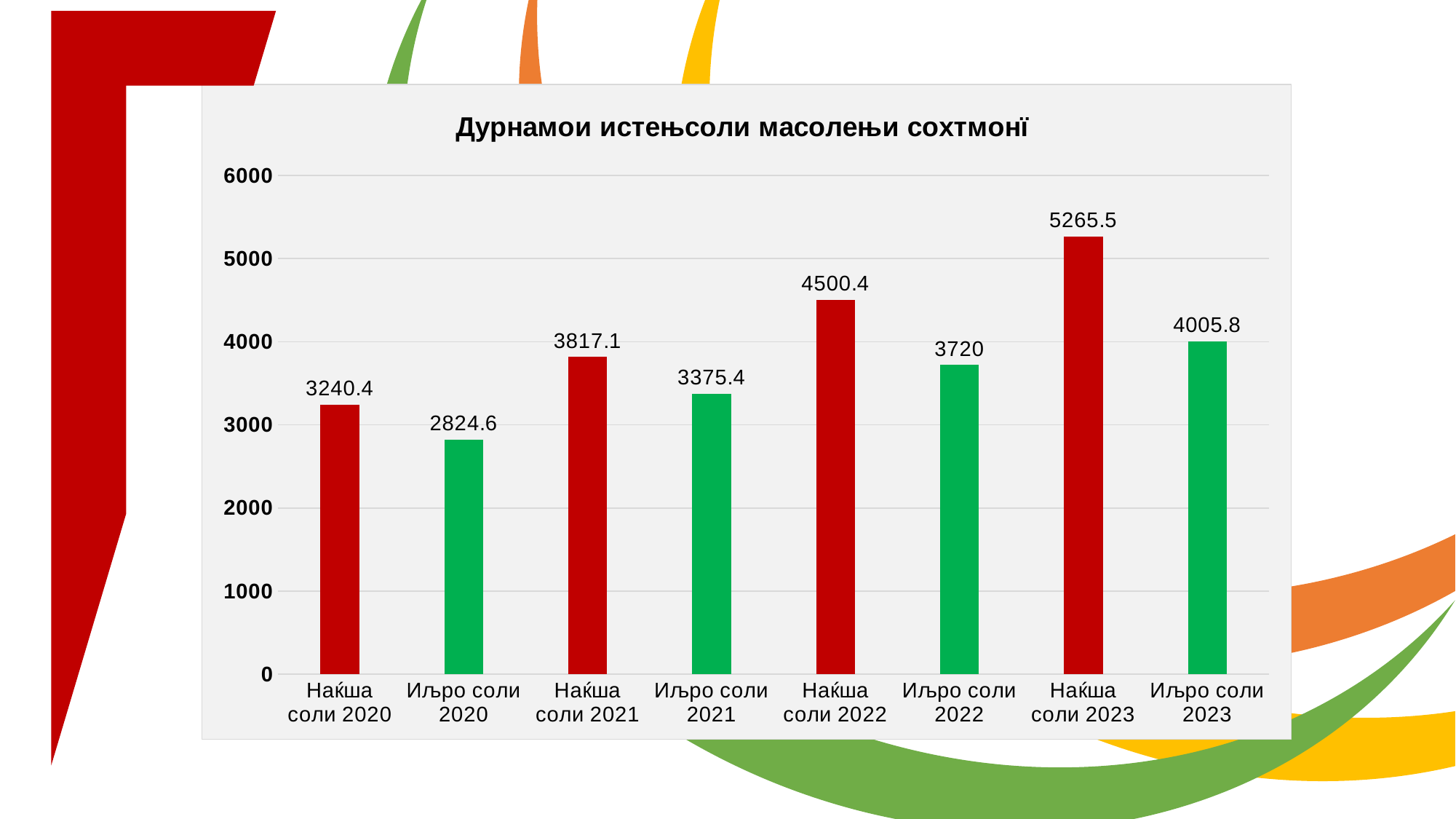

### Chart: Дурнамои истењсоли масолењи сохтмонї

| Category | Саноати масолењи сохтмон (њамагї) |
|---|---|
| Наќша соли 2020 | 3240.4 |
| Иљро соли 2020 | 2824.6 |
| Наќша соли 2021 | 3817.1 |
| Иљро соли 2021 | 3375.4 |
| Наќша соли 2022 | 4500.4 |
| Иљро соли 2022 | 3720.0 |
| Наќша соли 2023 | 5265.5 |
| Иљро соли 2023 | 4005.8 |